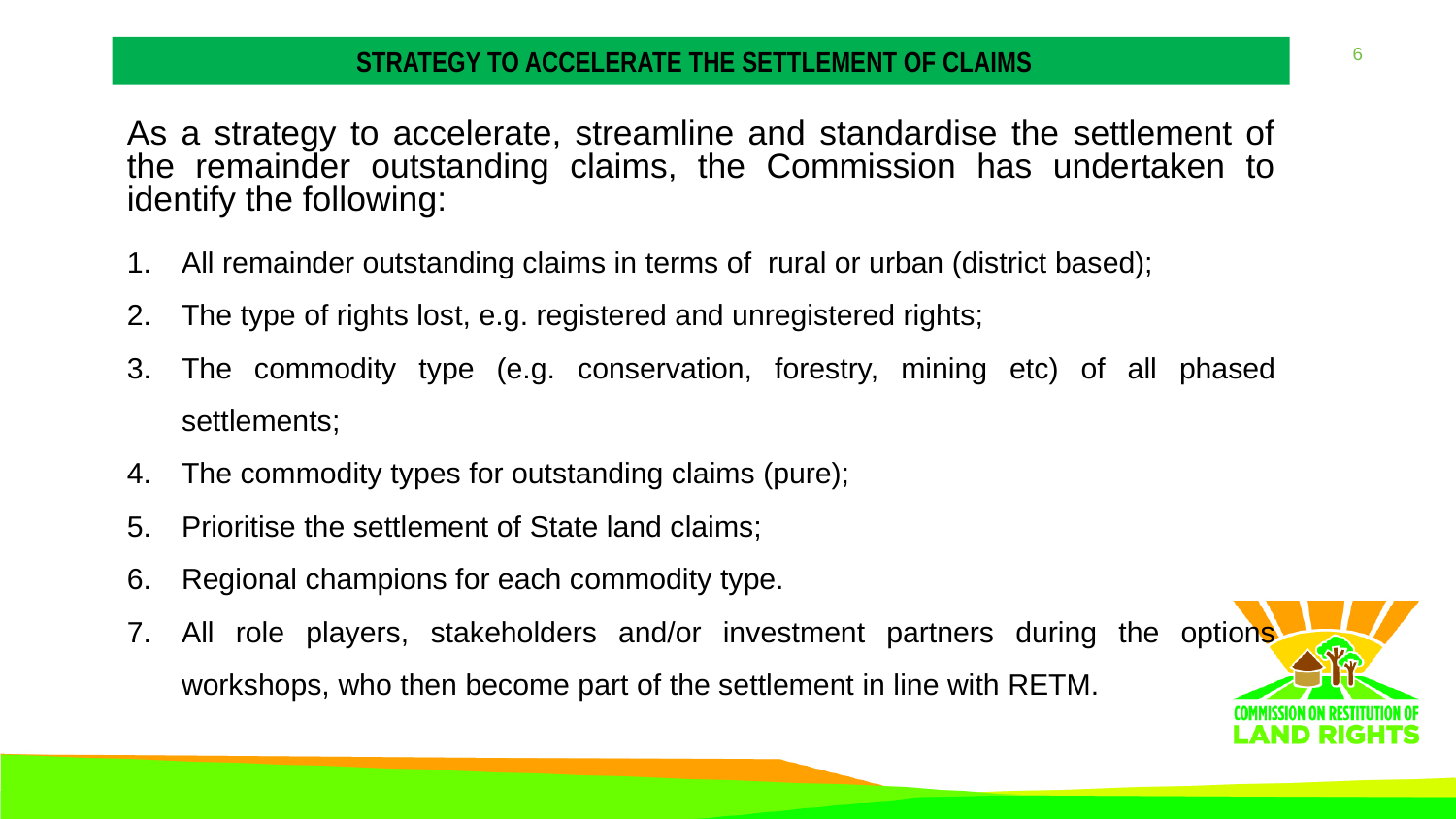

STRATEGY TO ACCELERATE THE SETTLEMENT OF CLAIMS
As a strategy to accelerate, streamline and standardise the settlement of the remainder outstanding claims, the Commission has undertaken to identify the following:
All remainder outstanding claims in terms of  rural or urban (district based);
The type of rights lost, e.g. registered and unregistered rights;
The commodity type (e.g. conservation, forestry, mining etc) of all phased settlements;
The commodity types for outstanding claims (pure);
Prioritise the settlement of State land claims;
Regional champions for each commodity type.
All role players, stakeholders and/or investment partners during the options workshops, who then become part of the settlement in line with RETM.